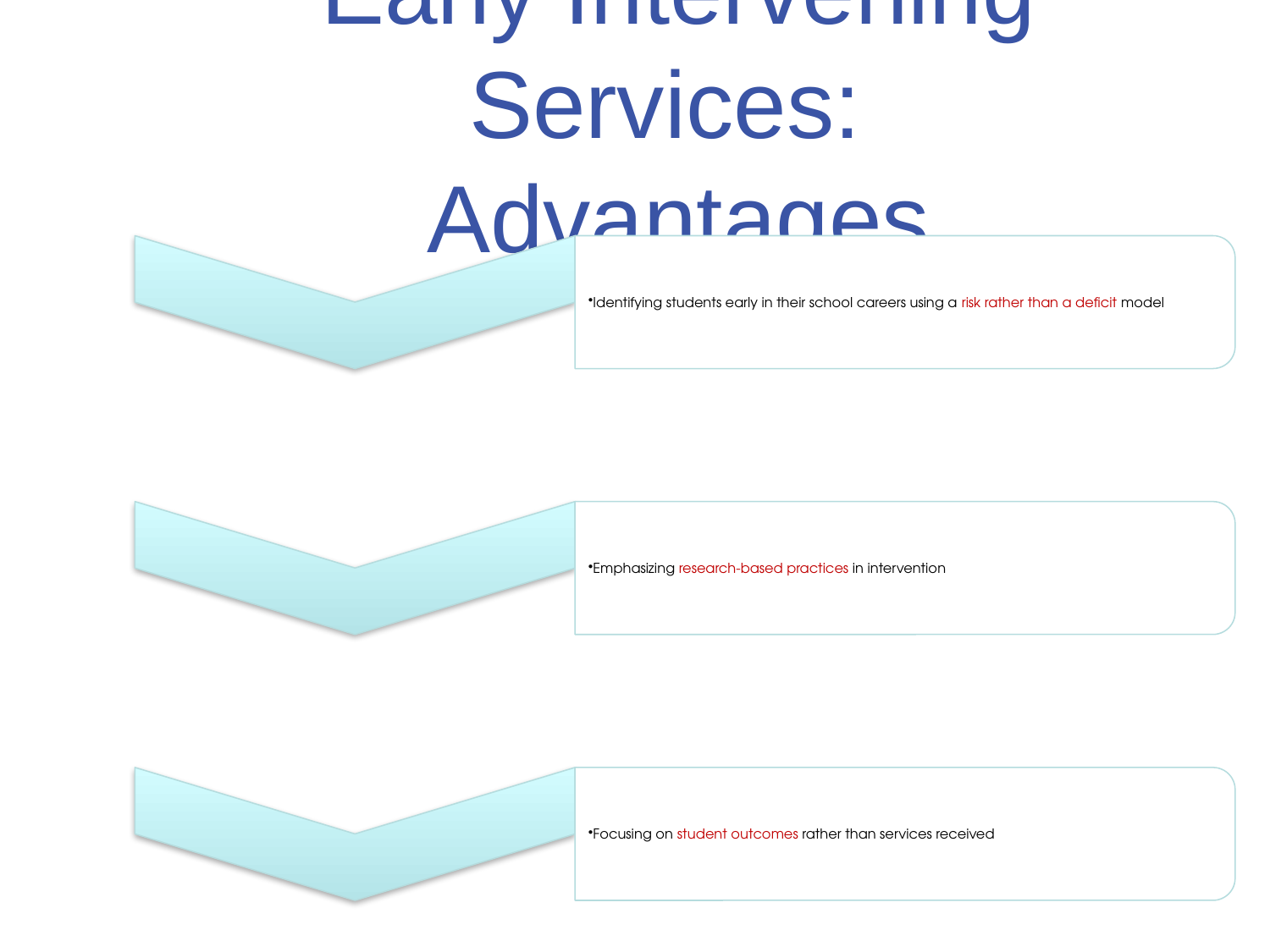

# Early Intervening Services: Advantages
Emphasizing research-based practices in intervention
Focusing on student outcomes rather than services received
Identifying students early in their school careers using a risk rather than a deficit model